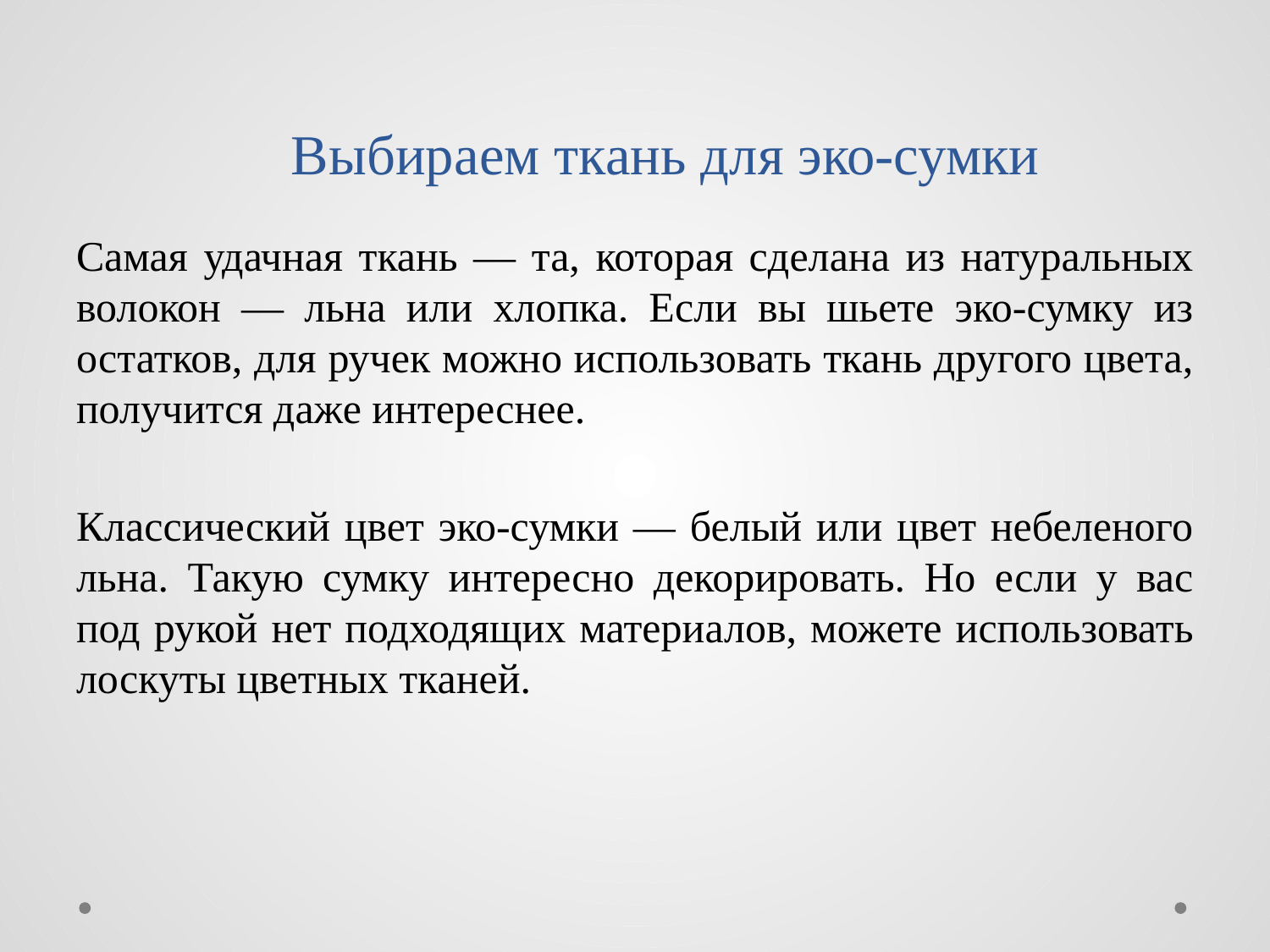

# Выбираем ткань для эко-сумки
Самая удачная ткань — та, которая сделана из натуральных волокон — льна или хлопка. Если вы шьете эко-сумку из остатков, для ручек можно использовать ткань другого цвета, получится даже интереснее.

Классический цвет эко-сумки — белый или цвет небеленого льна. Такую сумку интересно декорировать. Но если у вас под рукой нет подходящих материалов, можете использовать лоскуты цветных тканей.